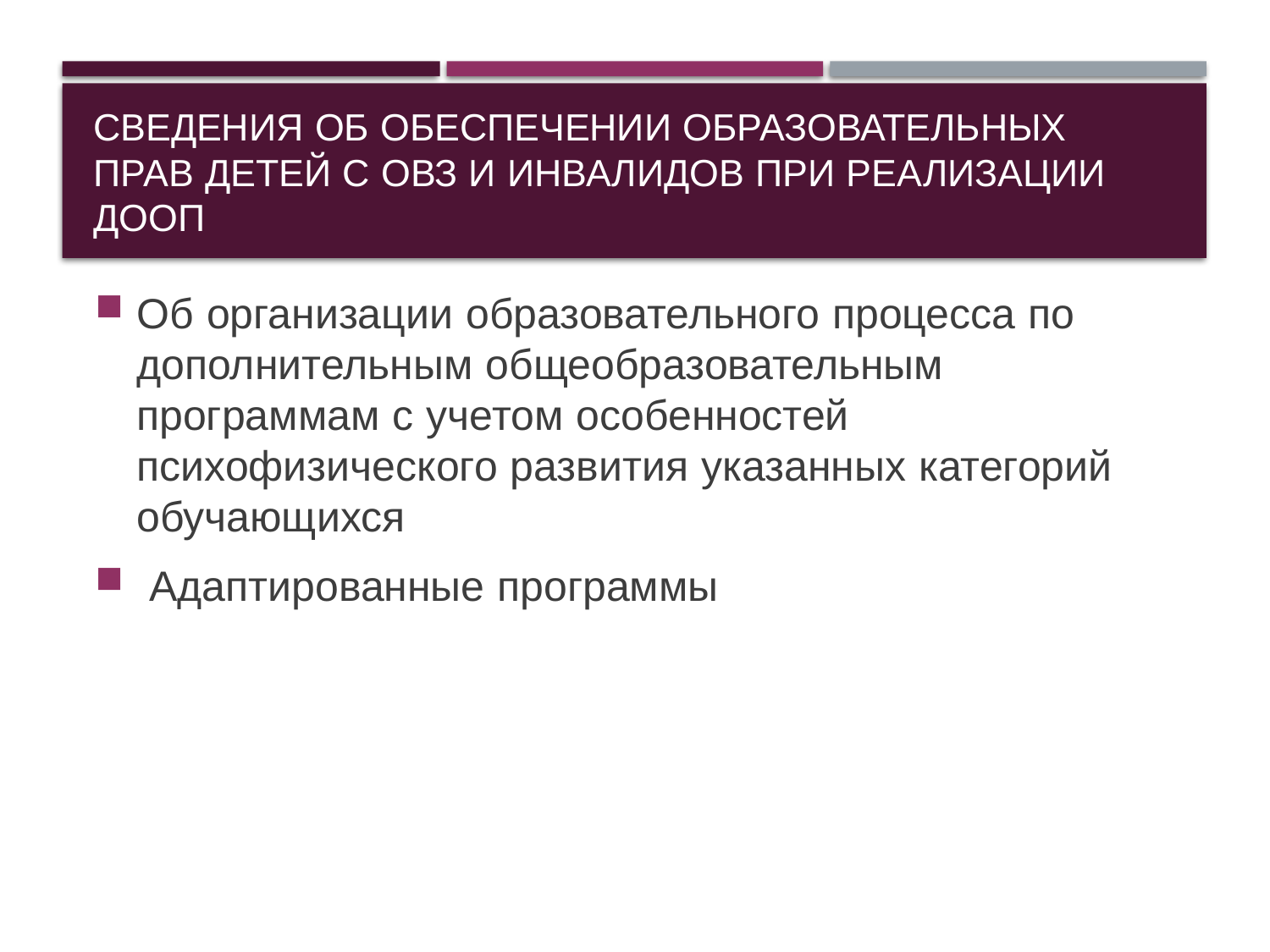

# Сведения об обеспечении образовательных прав детей с ОВЗ и инвалидов при реализации ДООП
Об организации образовательного процесса по дополнительным общеобразовательным программам с учетом особенностей психофизического развития указанных категорий обучающихся
 Адаптированные программы